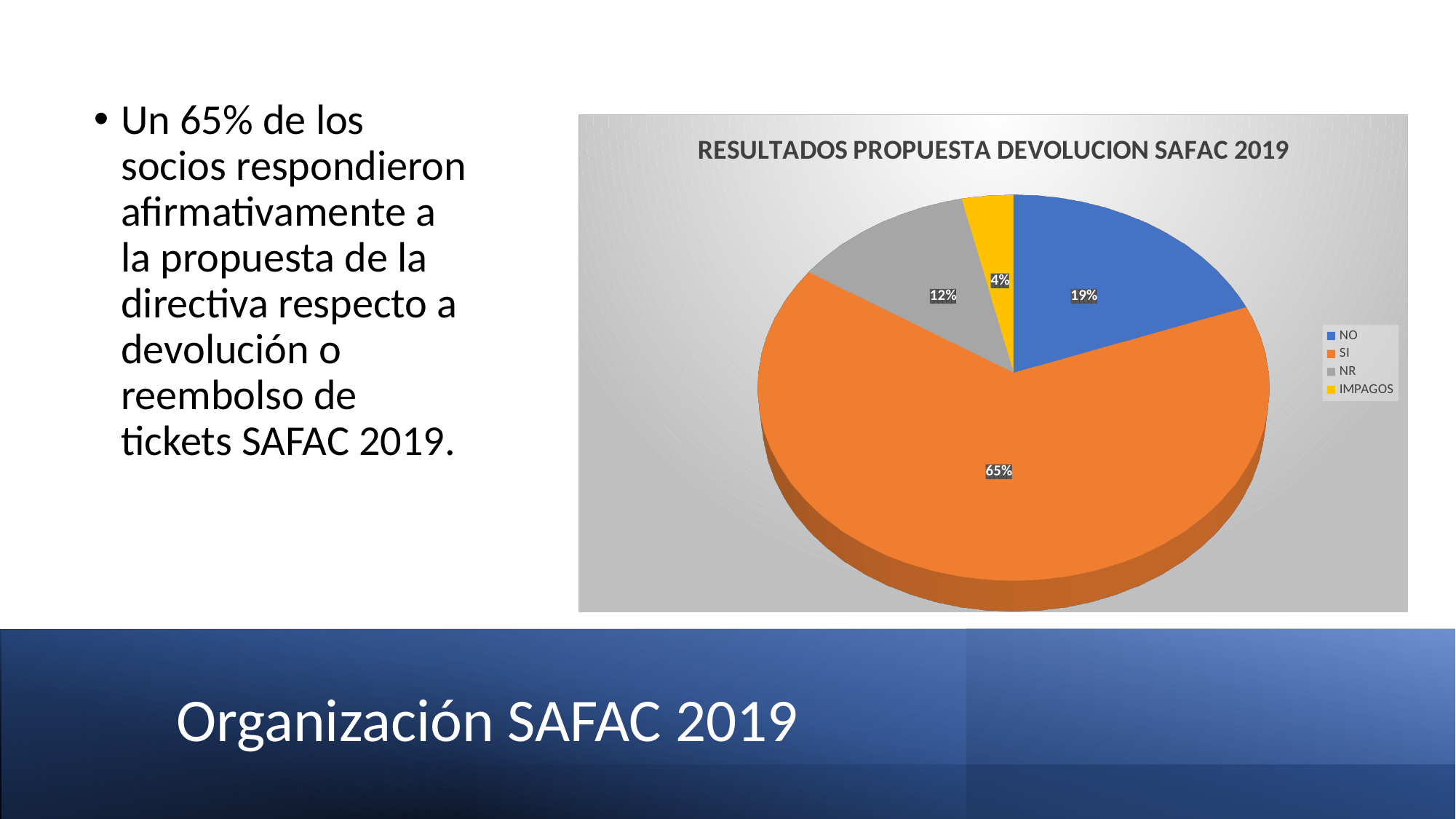

Un 65% de los socios respondieron afirmativamente a la propuesta de la directiva respecto a devolución o reembolso de tickets SAFAC 2019.

[unsupported chart]

# Organización SAFAC 2019